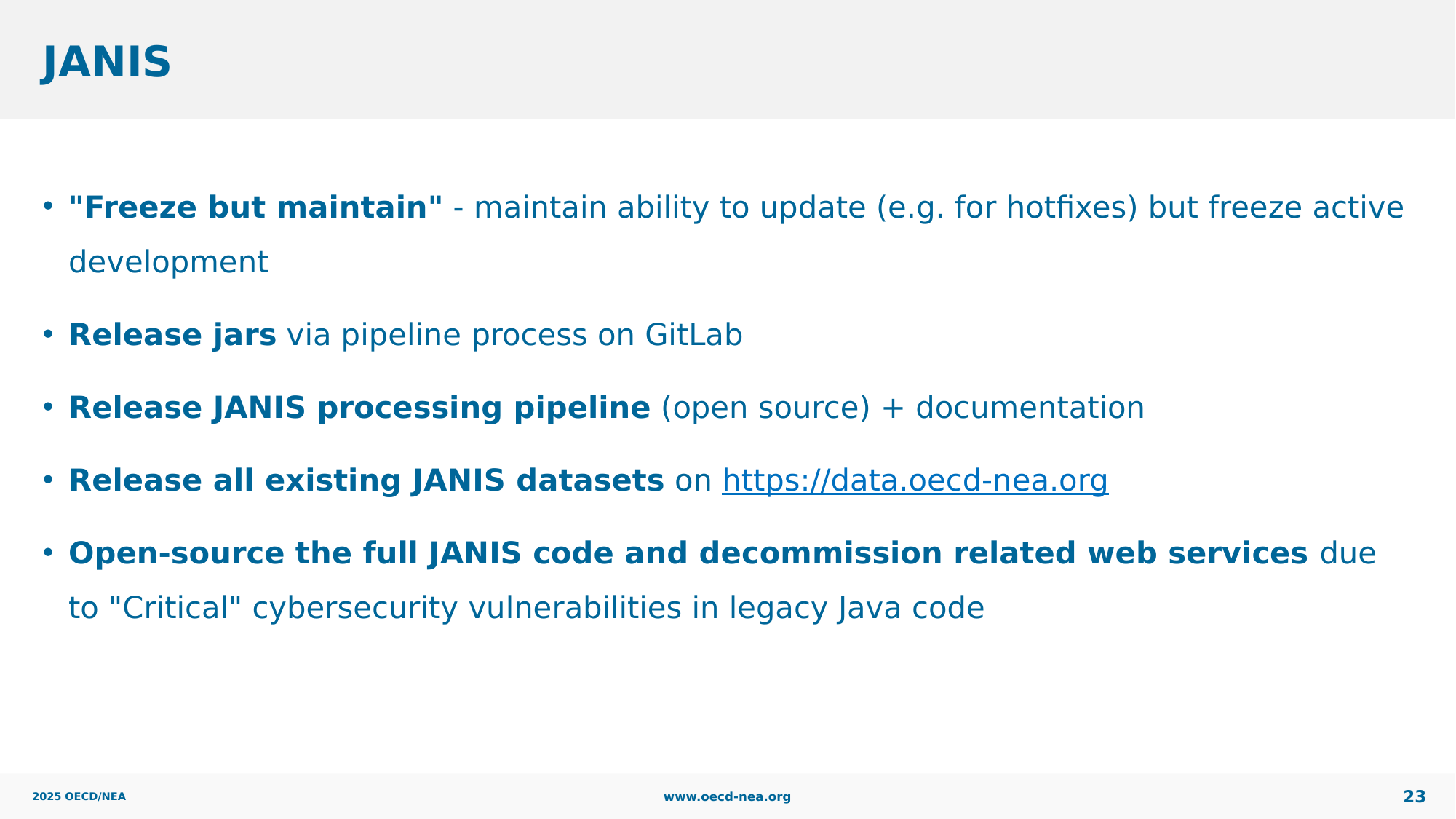

# JANIS
"Freeze but maintain" - maintain ability to update (e.g. for hotfixes) but freeze active development
Release jars via pipeline process on GitLab
Release JANIS processing pipeline (open source) + documentation
Release all existing JANIS datasets on https://data.oecd-nea.org
Open-source the full JANIS code and decommission related web services due to "Critical" cybersecurity vulnerabilities in legacy Java code